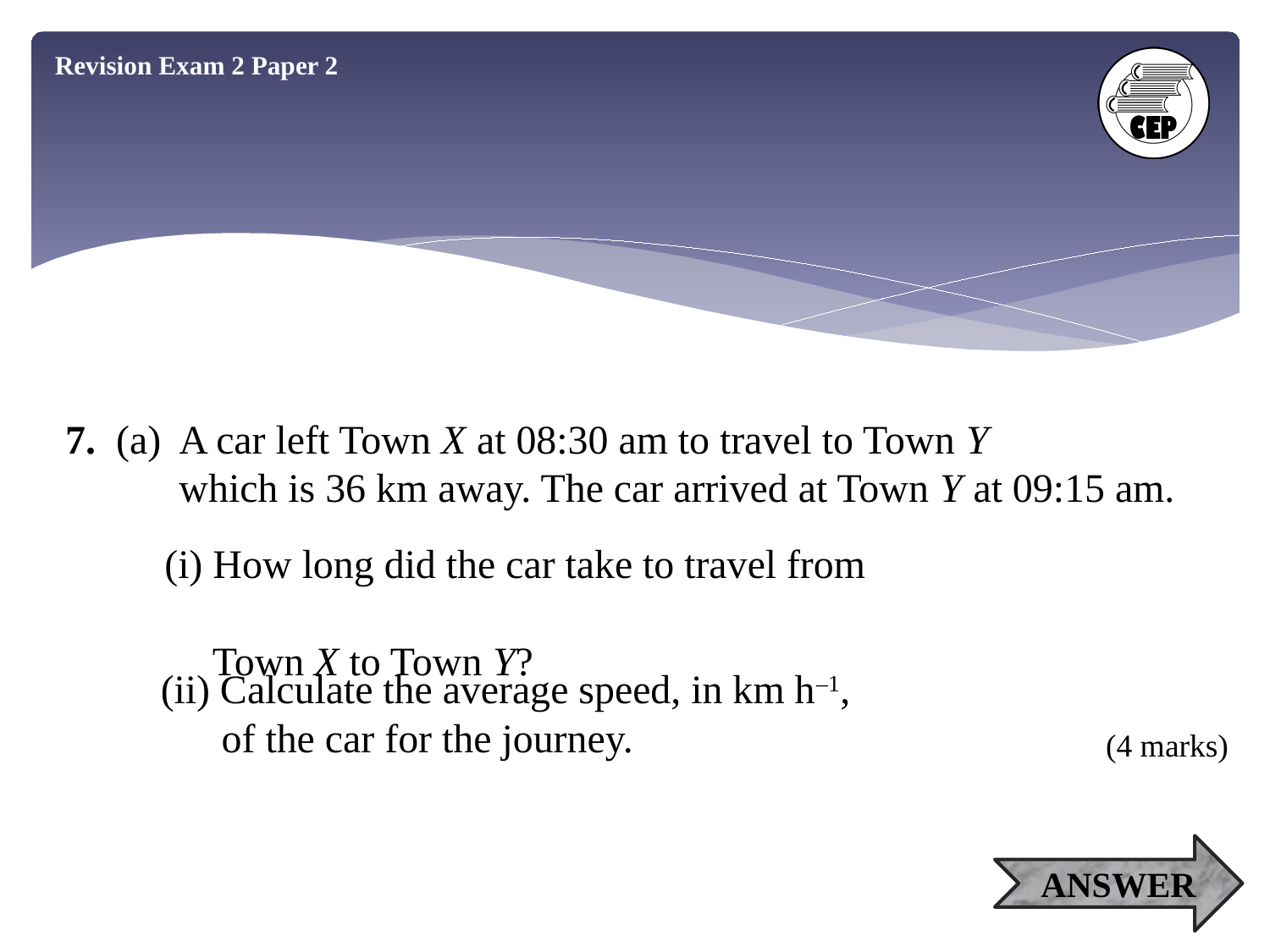

Revision Exam 2 Paper 2
7.  (a)  A car left Town X at 08:30 am to travel to Town Y
	which is 36 km away. The car arrived at Town Y at 09:15 am.
(i) How long did the car take to travel from
	Town X to Town Y?
(ii) Calculate the average speed, in km h–1, 	of the car for the journey.
(4 marks)
ANSWER